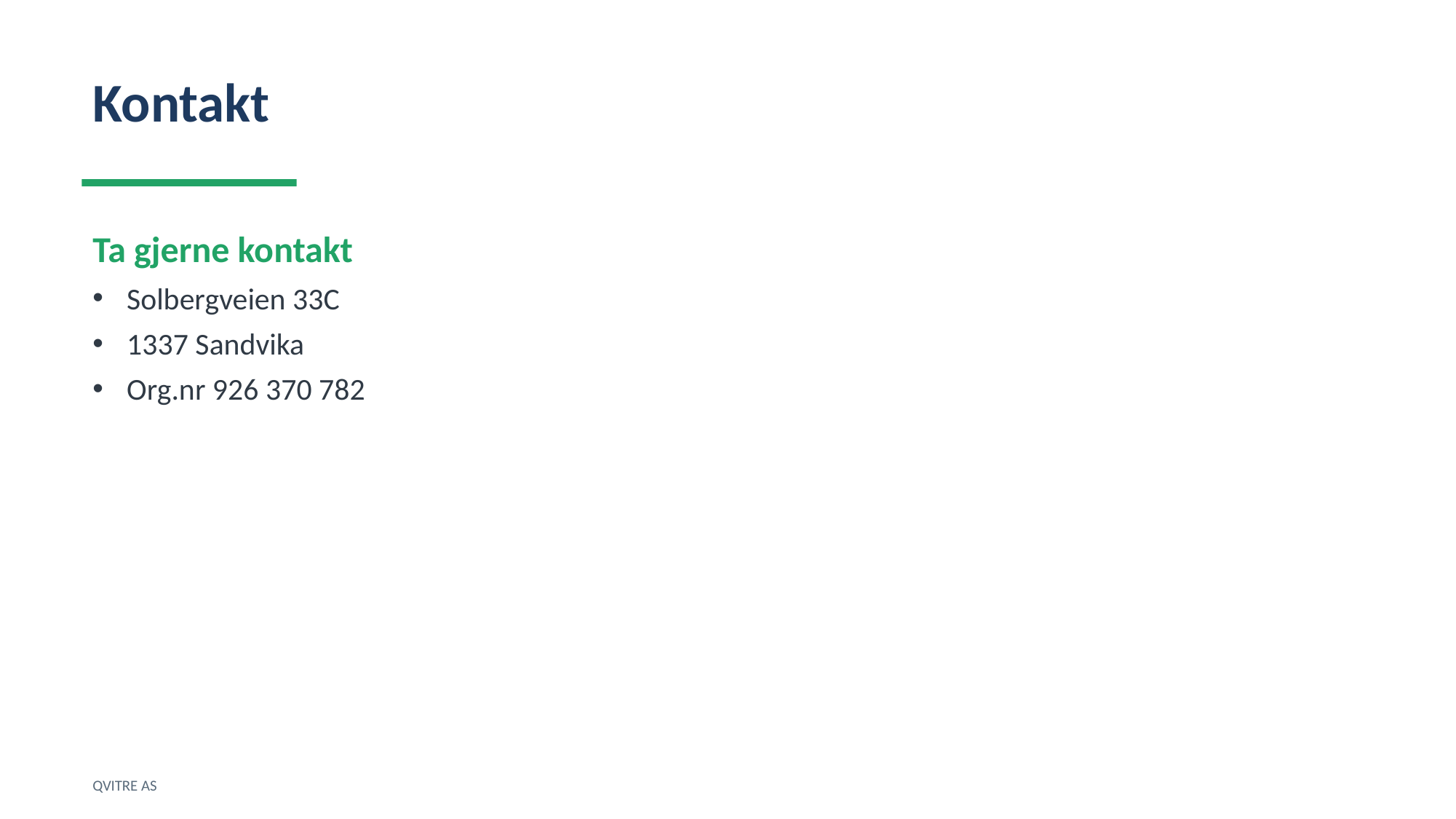

Kontakt

Ta gjerne kontakt
Solbergveien 33C
1337 Sandvika
Org.nr 926 370 782
QVITRE AS